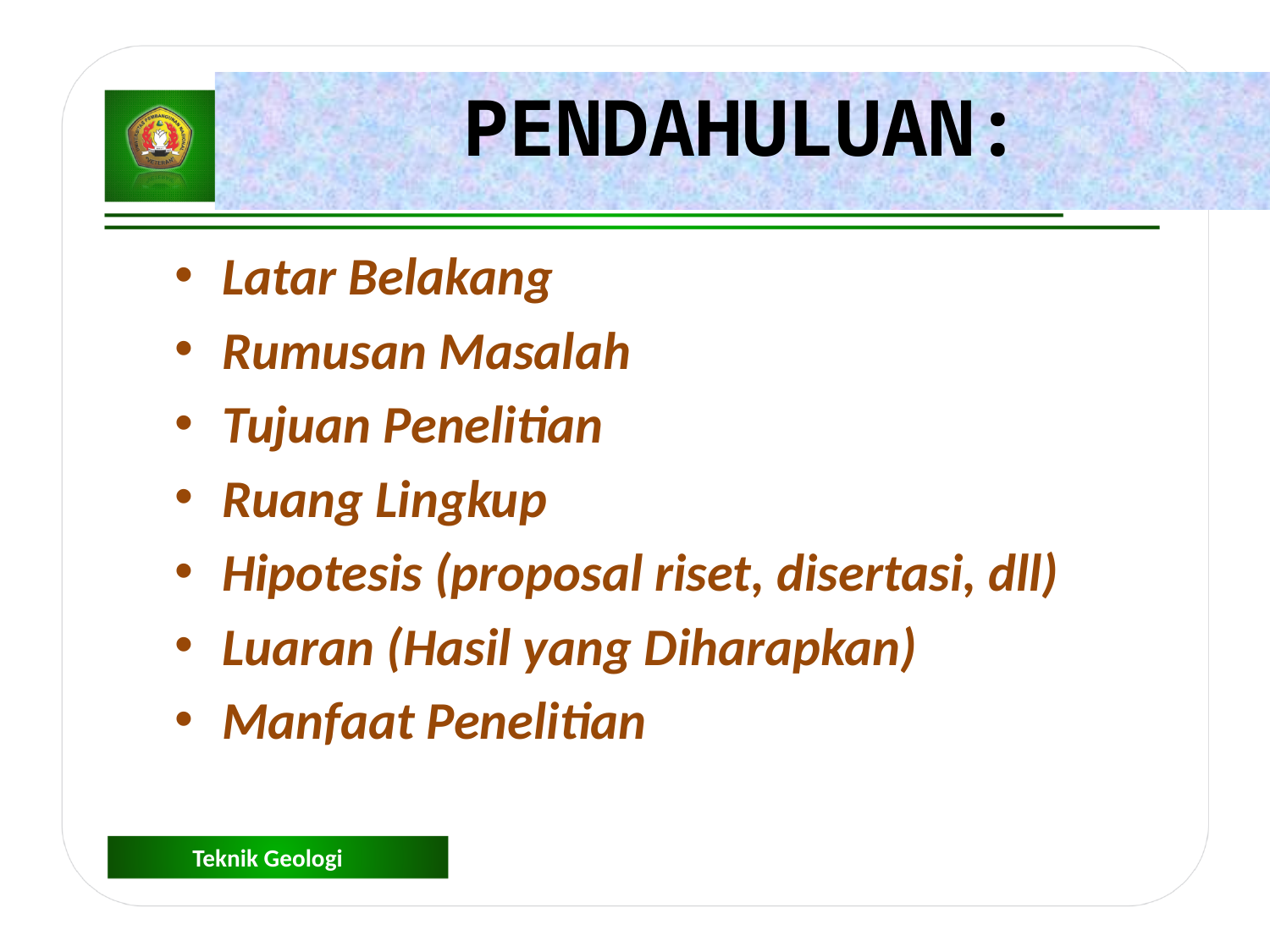

PENDAHULUAN:
Latar Belakang
Rumusan Masalah
Tujuan Penelitian
Ruang Lingkup
Hipotesis (proposal riset, disertasi, dll)
Luaran (Hasil yang Diharapkan)
Manfaat Penelitian

Teknik Geologi